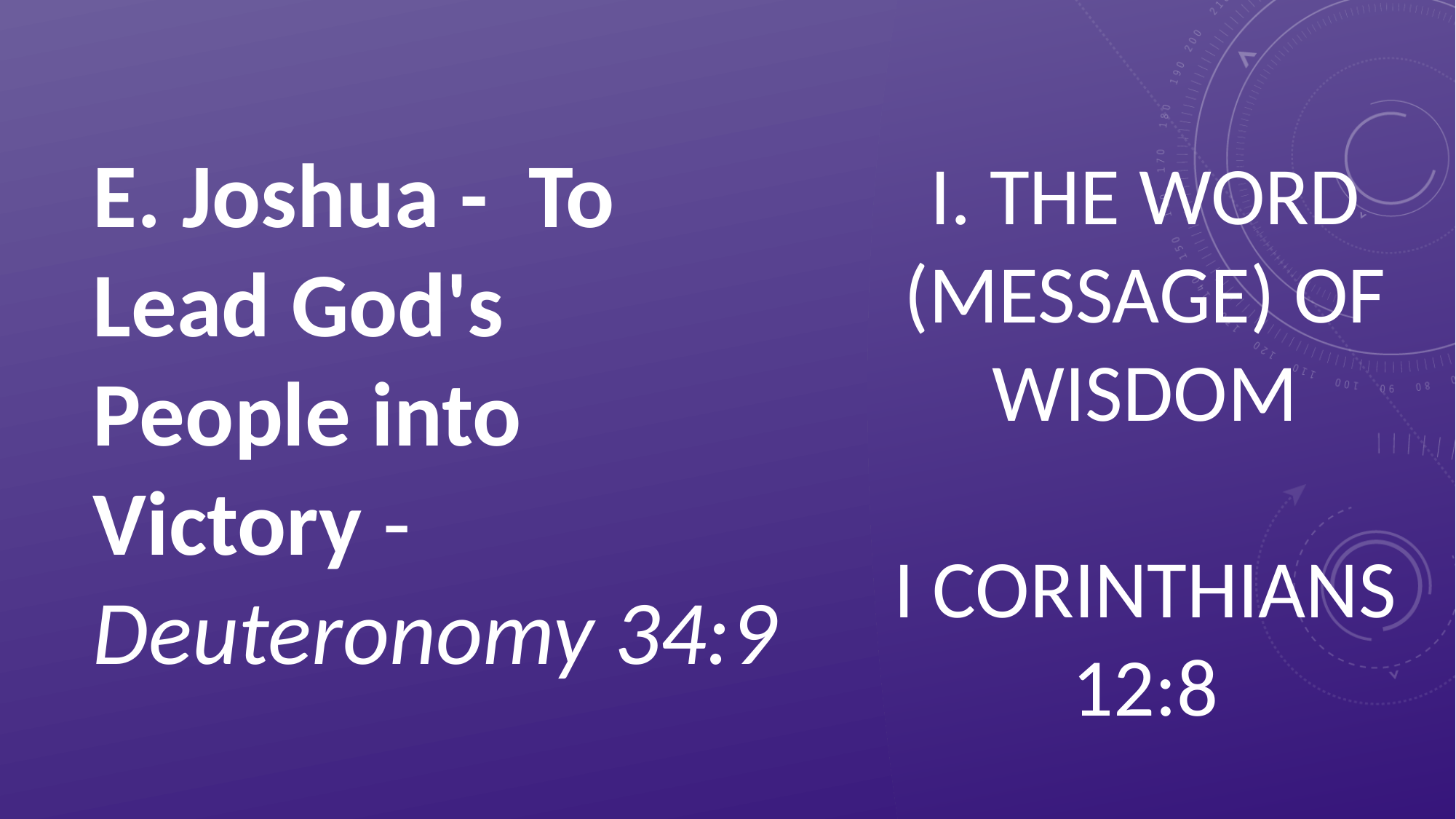

E. Joshua -  To Lead God's People into Victory - Deuteronomy 34:9
# I. THE WORD (MESSAGE) OF WISDOM I Corinthians 12:8